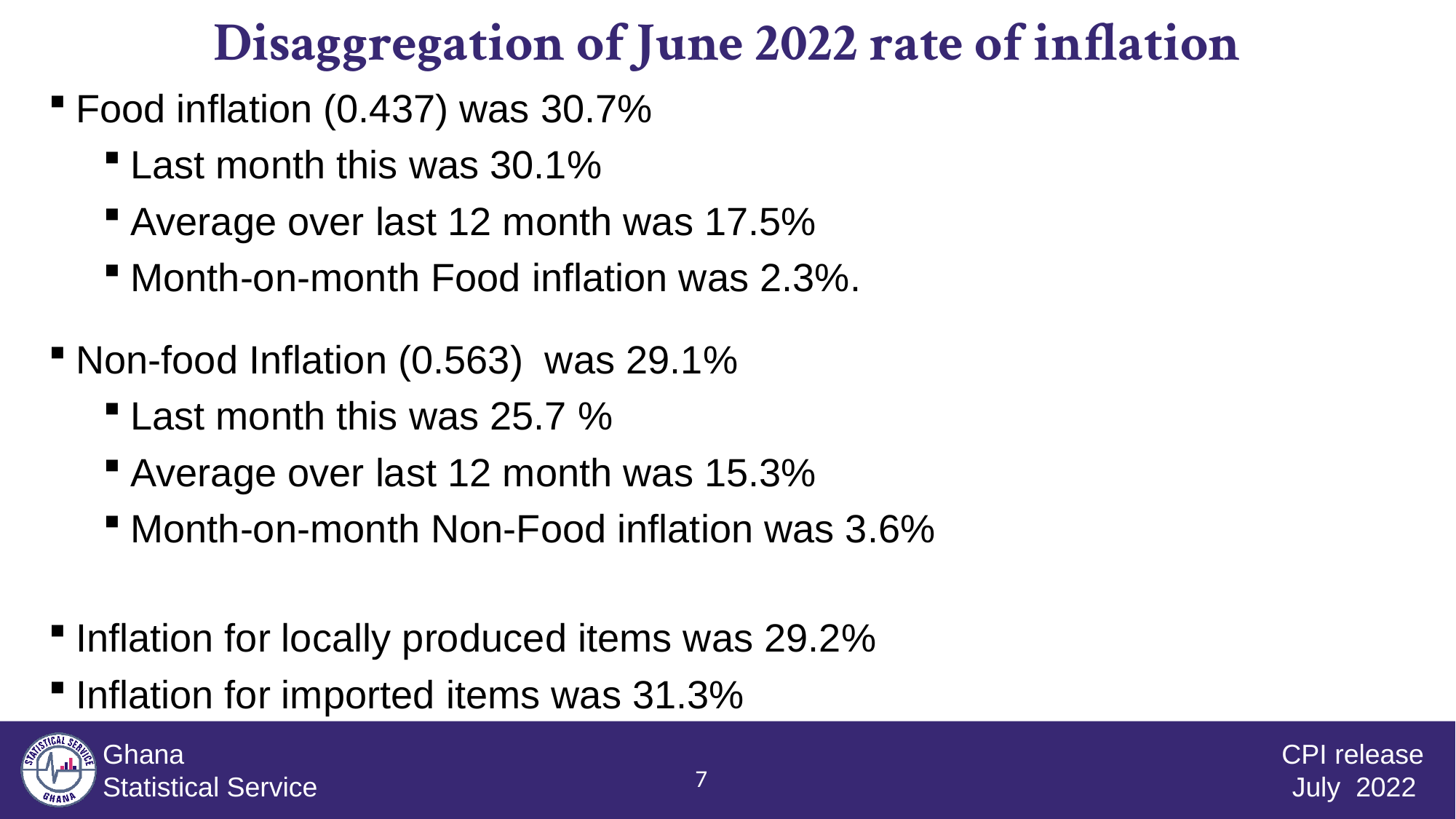

Disaggregation of June 2022 rate of inflation
Food inflation (0.437) was 30.7%
Last month this was 30.1%
Average over last 12 month was 17.5%
Month-on-month Food inflation was 2.3%.

Non-food Inflation (0.563)  was 29.1%
Last month this was 25.7 %
Average over last 12 month was 15.3%
Month-on-month Non-Food inflation was 3.6%

Inflation for locally produced items was 29.2%
Inflation for imported items was 31.3%

7